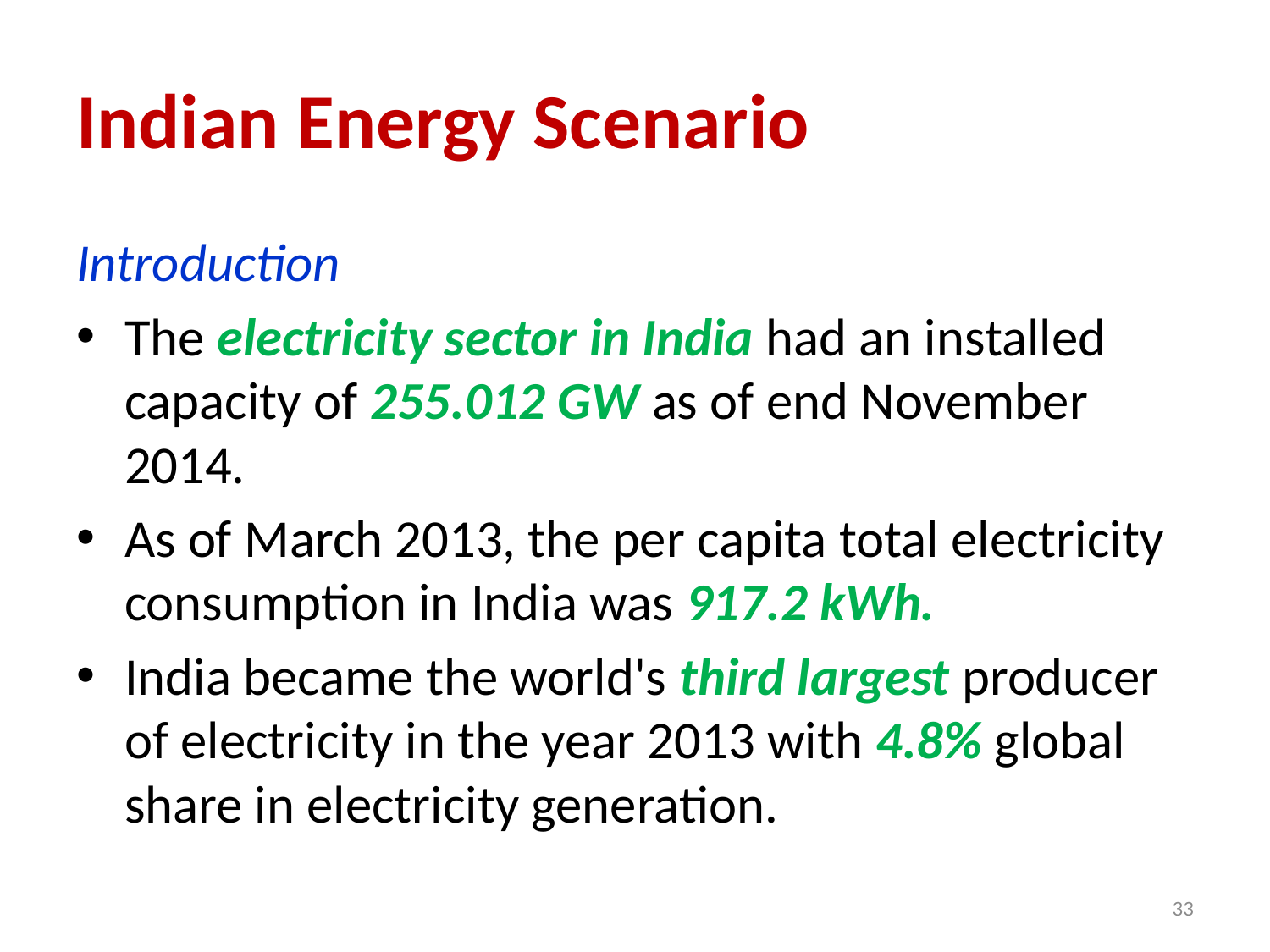

# Indian Energy Scenario
Introduction
The electricity sector in India had an installed capacity of 255.012 GW as of end November 2014.
As of March 2013, the per capita total electricity consumption in India was 917.2 kWh.
India became the world's third largest producer of electricity in the year 2013 with 4.8% global share in electricity generation.

33